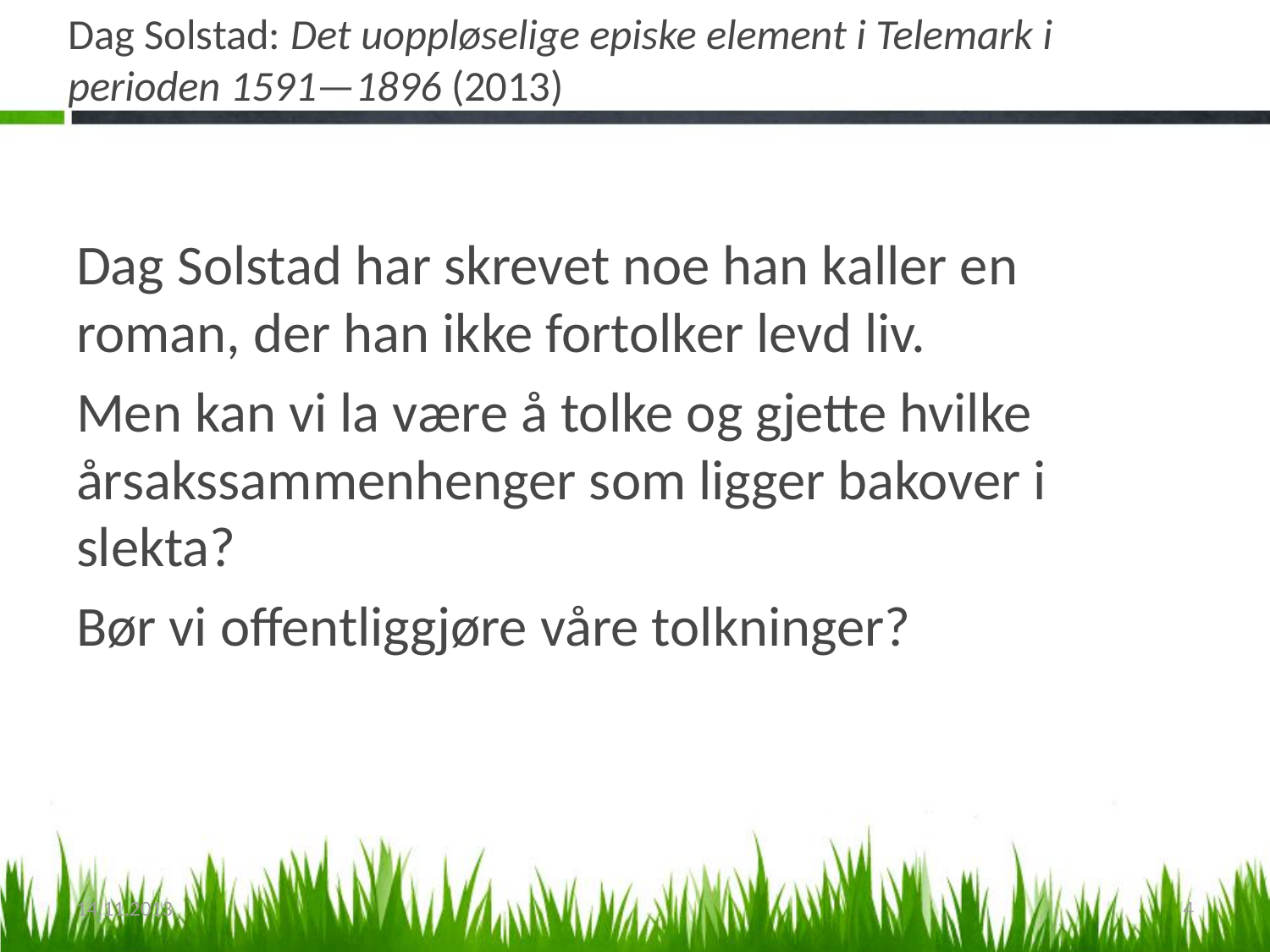

# Dag Solstad: Det uoppløselige episke element i Telemark i perioden 1591—1896 (2013)
Dag Solstad har skrevet noe han kaller en roman, der han ikke fortolker levd liv.
Men kan vi la være å tolke og gjette hvilke årsakssammenhenger som ligger bakover i slekta?
Bør vi offentliggjøre våre tolkninger?

14.11.2013
4